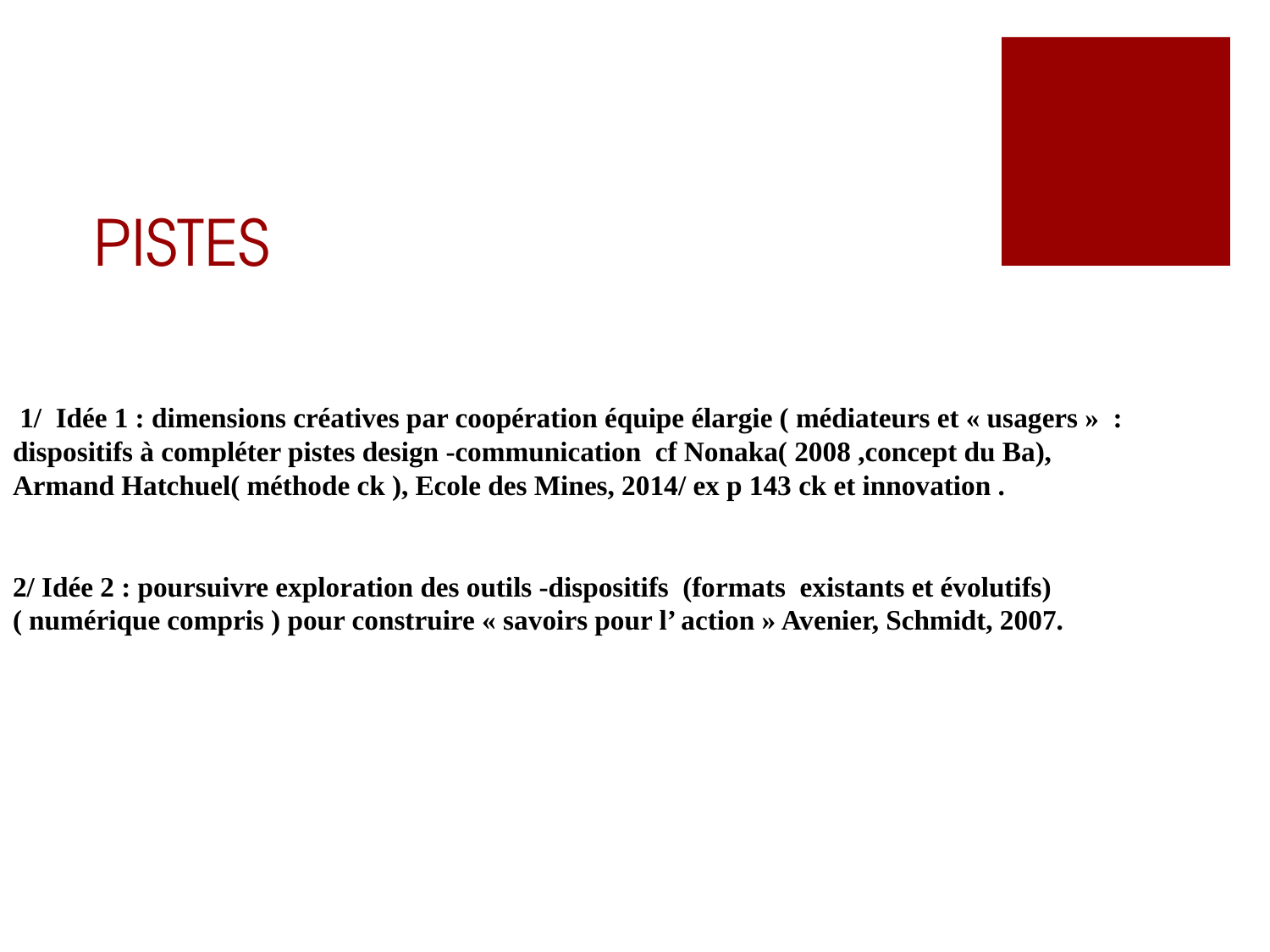

# PISTES
 1/  Idée 1 : dimensions créatives par coopération équipe élargie ( médiateurs et « usagers »  : dispositifs à compléter pistes design -communication  cf Nonaka( 2008 ,concept du Ba), Armand Hatchuel( méthode ck ), Ecole des Mines, 2014/ ex p 143 ck et innovation .

2/ Idée 2 : poursuivre exploration des outils -dispositifs  (formats  existants et évolutifs)  ( numérique compris ) pour construire « savoirs pour l’ action » Avenier, Schmidt, 2007.